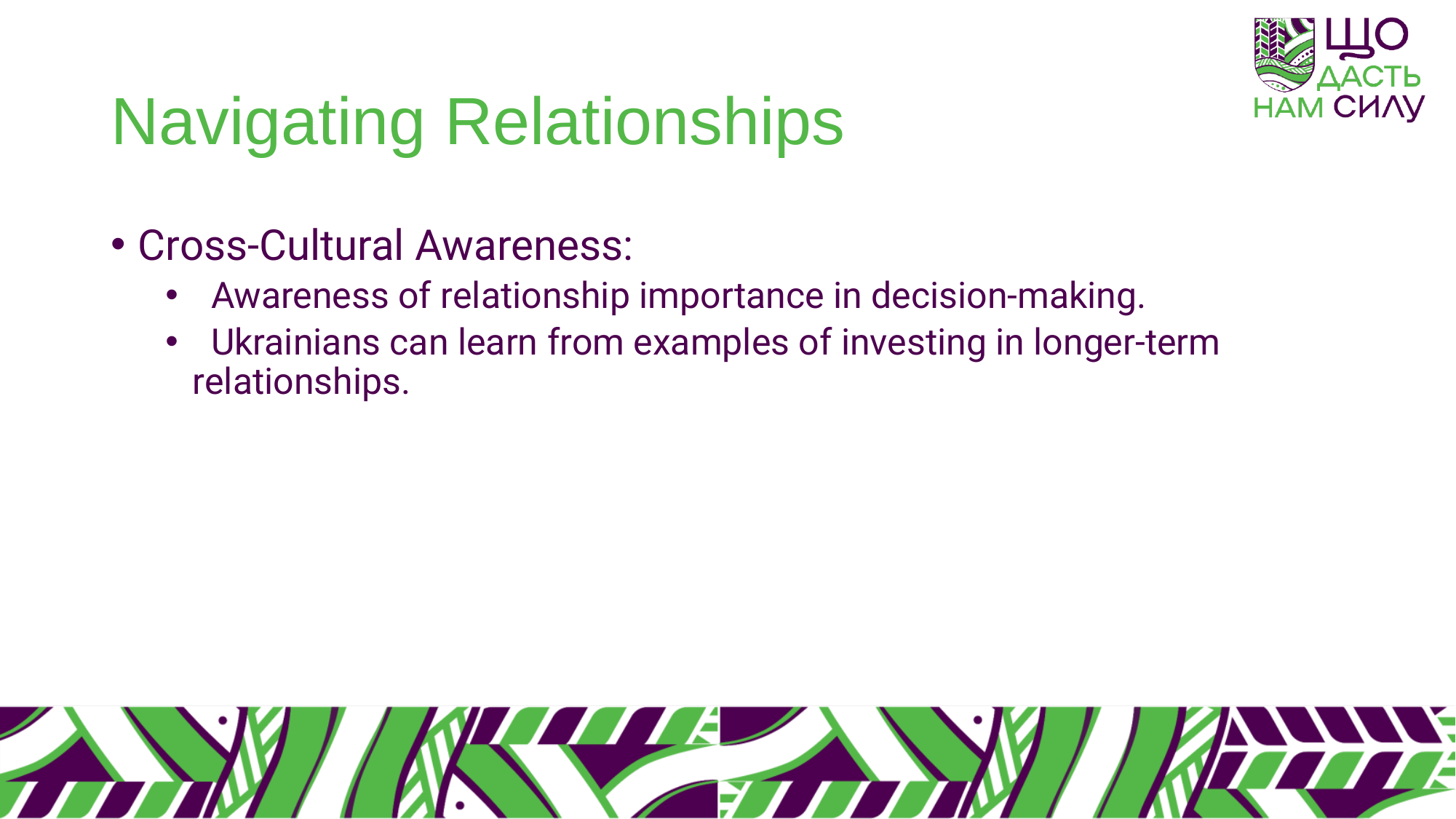

# Navigating Relationships
Cross-Cultural Awareness:
  Awareness of relationship importance in decision-making.
  Ukrainians can learn from examples of investing in longer-term relationships.